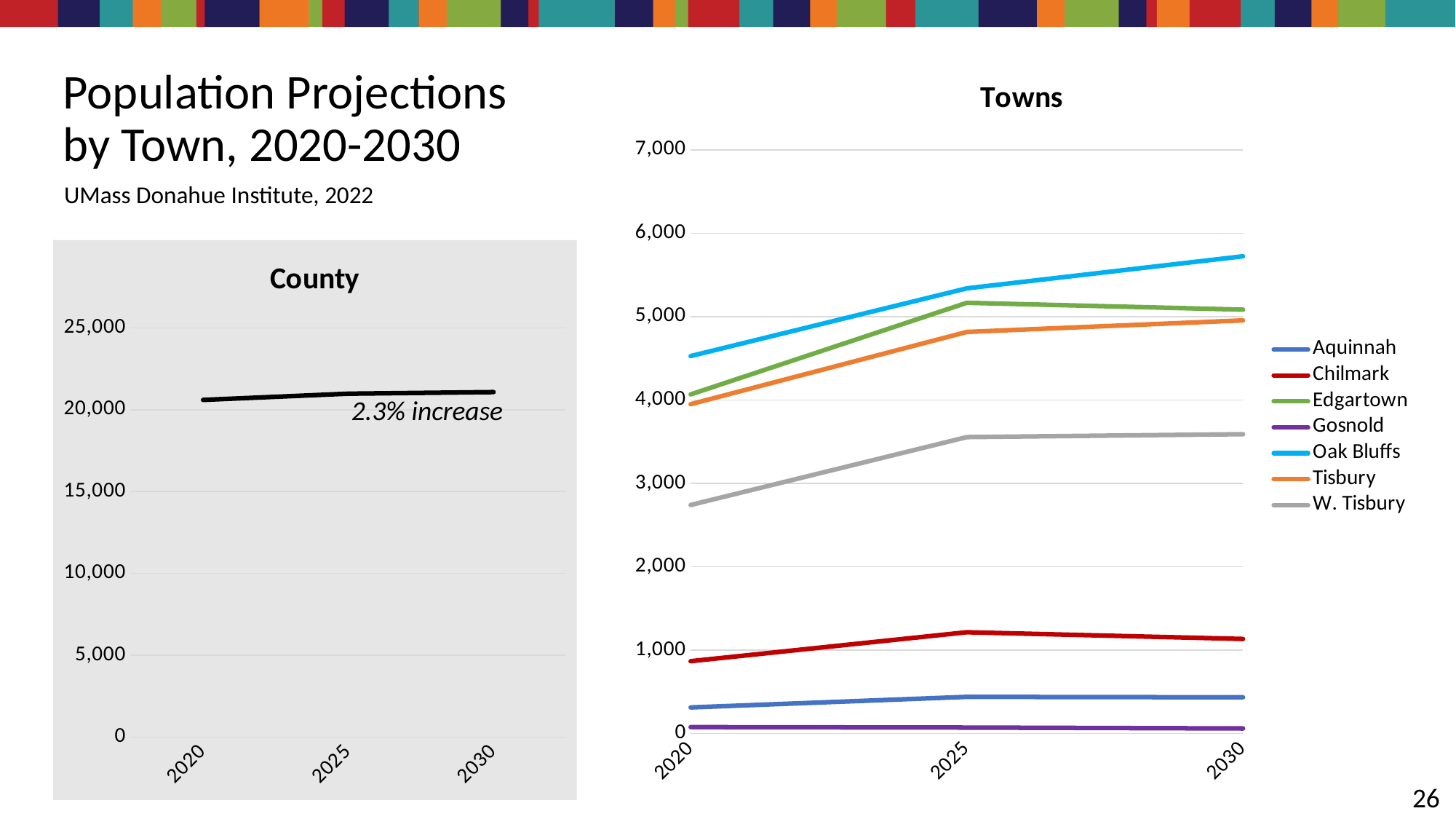

# Population Projections by Town, 2020-2030

### Chart: Towns

| Category | Aquinnah | Chilmark | Edgartown | Gosnold | Oak Bluffs | Tisbury | W. Tisbury |
|---|---|---|---|---|---|---|---|
| 2020 | 311.0 | 866.0 | 4067.0 | 75.0 | 4527.0 | 3949.0 | 2740.0 |
| 2025 | 438.0 | 1213.0 | 5166.0 | 70.0 | 5339.0 | 4816.0 | 3554.0 |
| 2030 | 433.0 | 1133.0 | 5084.0 | 59.0 | 5724.0 | 4955.0 | 3589.0 |
UMass Donahue Institute, 2022

### Chart: County

| Category | County |
|---|---|
| 2020 | 20596.0 |
| 2025 | 20977.0 |
| 2030 | 21072.0 |
2.3% increase
26